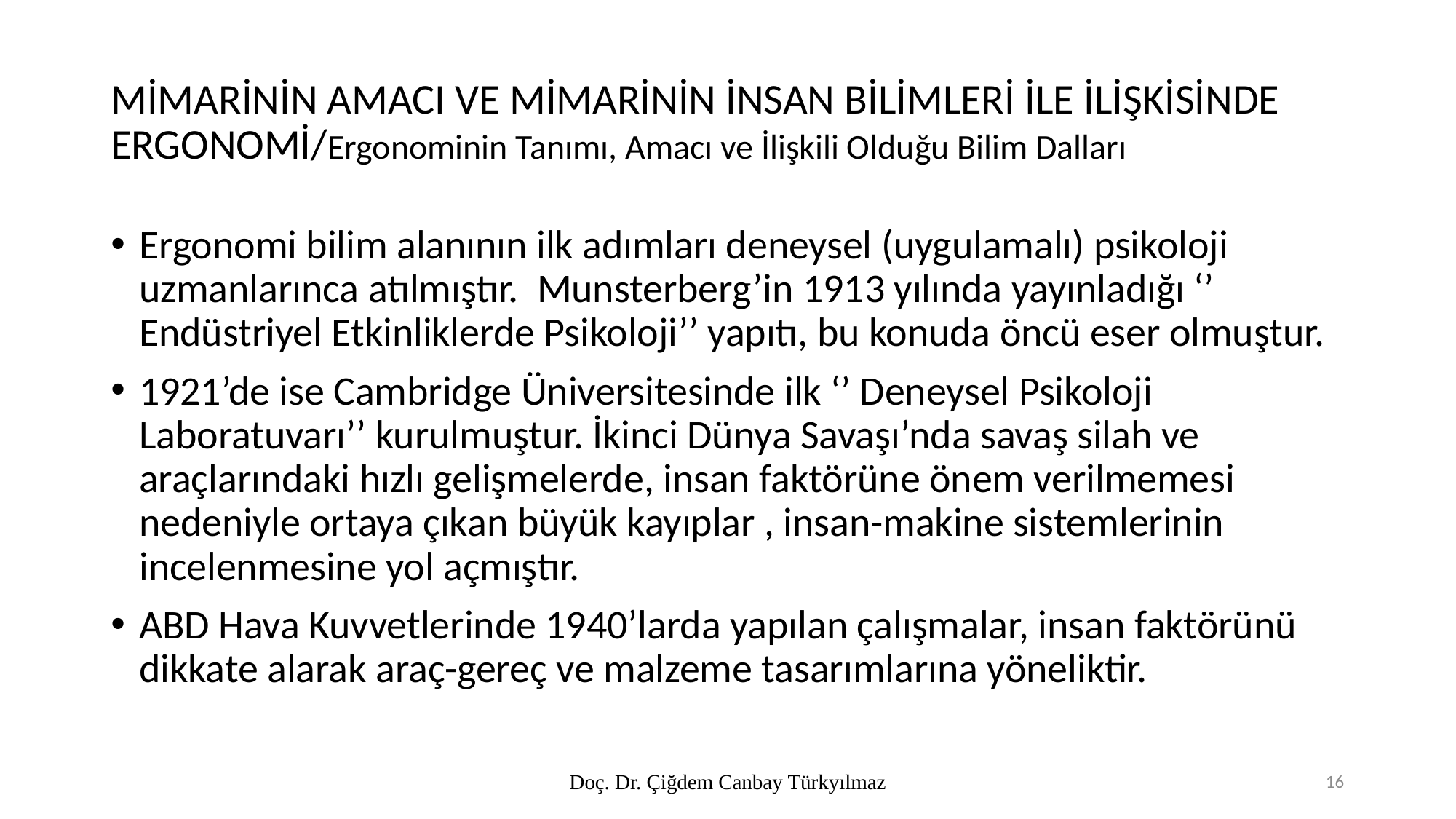

# MİMARİNİN AMACI VE MİMARİNİN İNSAN BİLİMLERİ İLE İLİŞKİSİNDE ERGONOMİ/Ergonominin Tanımı, Amacı ve İlişkili Olduğu Bilim Dalları
Ergonomi bilim alanının ilk adımları deneysel (uygulamalı) psikoloji uzmanlarınca atılmıştır.  Munsterberg’in 1913 yılında yayınladığı ‘’ Endüstriyel Etkinliklerde Psikoloji’’ yapıtı, bu konuda öncü eser olmuştur.
1921’de ise Cambridge Üniversitesinde ilk ‘’ Deneysel Psikoloji Laboratuvarı’’ kurulmuştur. İkinci Dünya Savaşı’nda savaş silah ve araçlarındaki hızlı gelişmelerde, insan faktörüne önem verilmemesi nedeniyle ortaya çıkan büyük kayıplar , insan-makine sistemlerinin incelenmesine yol açmıştır.
ABD Hava Kuvvetlerinde 1940’larda yapılan çalışmalar, insan faktörünü dikkate alarak araç-gereç ve malzeme tasarımlarına yöneliktir.

Doç. Dr. Çiğdem Canbay Türkyılmaz
16